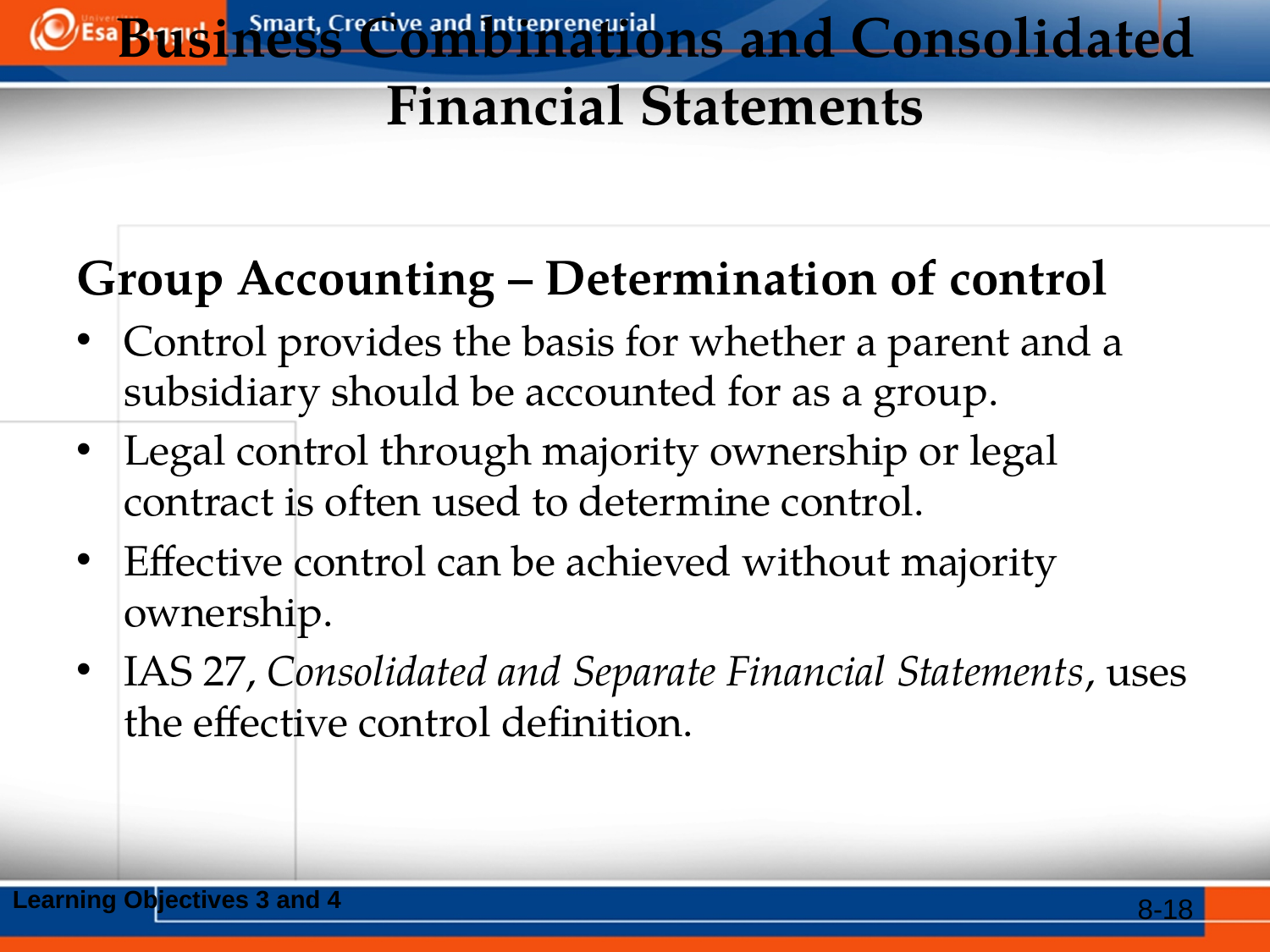

# Business Combinations and Consolidated Financial Statements
Group Accounting – Determination of control
Control provides the basis for whether a parent and a subsidiary should be accounted for as a group.
Legal control through majority ownership or legal contract is often used to determine control.
Effective control can be achieved without majority ownership.
IAS 27, Consolidated and Separate Financial Statements, uses the effective control definition.

Learning Objectives 3 and 4
8-18